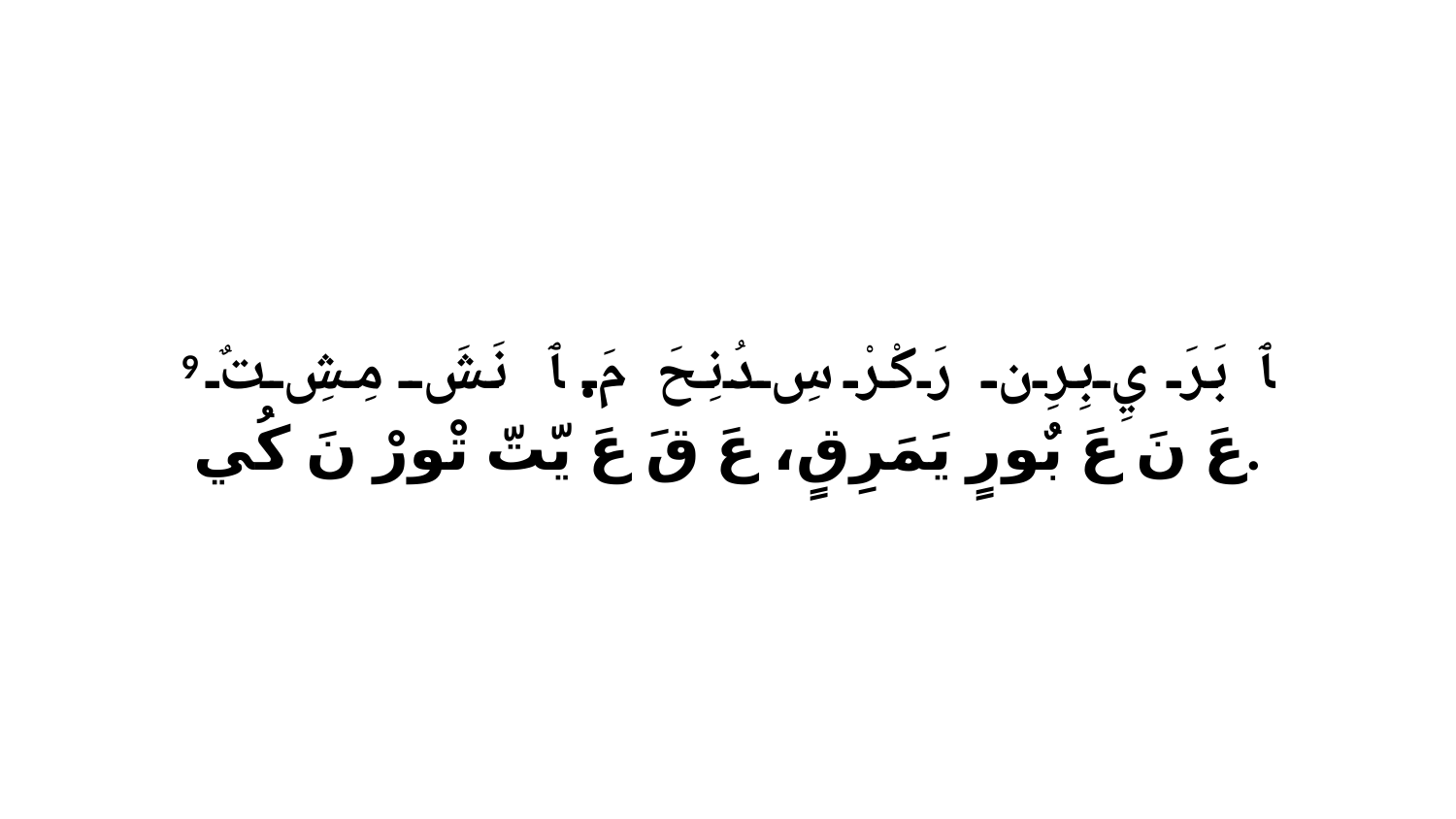

9 ﭑ بَرَ يِ بِرِن رَكْرْ سِ دُنِحَ مَ. ﭑ نَشَ مِشِ تٌ عَ نَ عَ بٌورٍ يَمَرِقٍ، عَ قَ عَ يّتّ تْورْ نَ كُي.